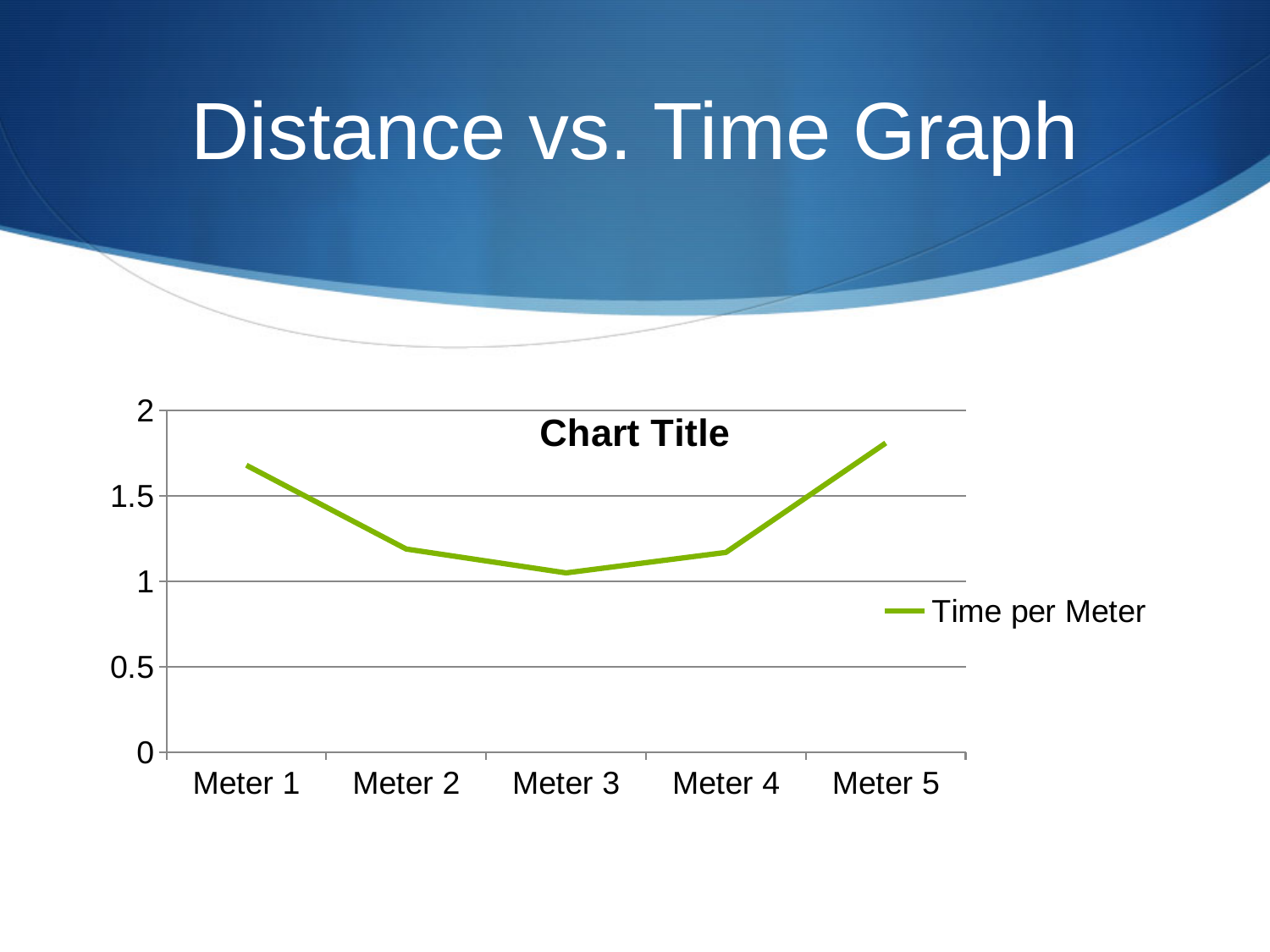

# Distance vs. Time Graph

[unsupported chart]